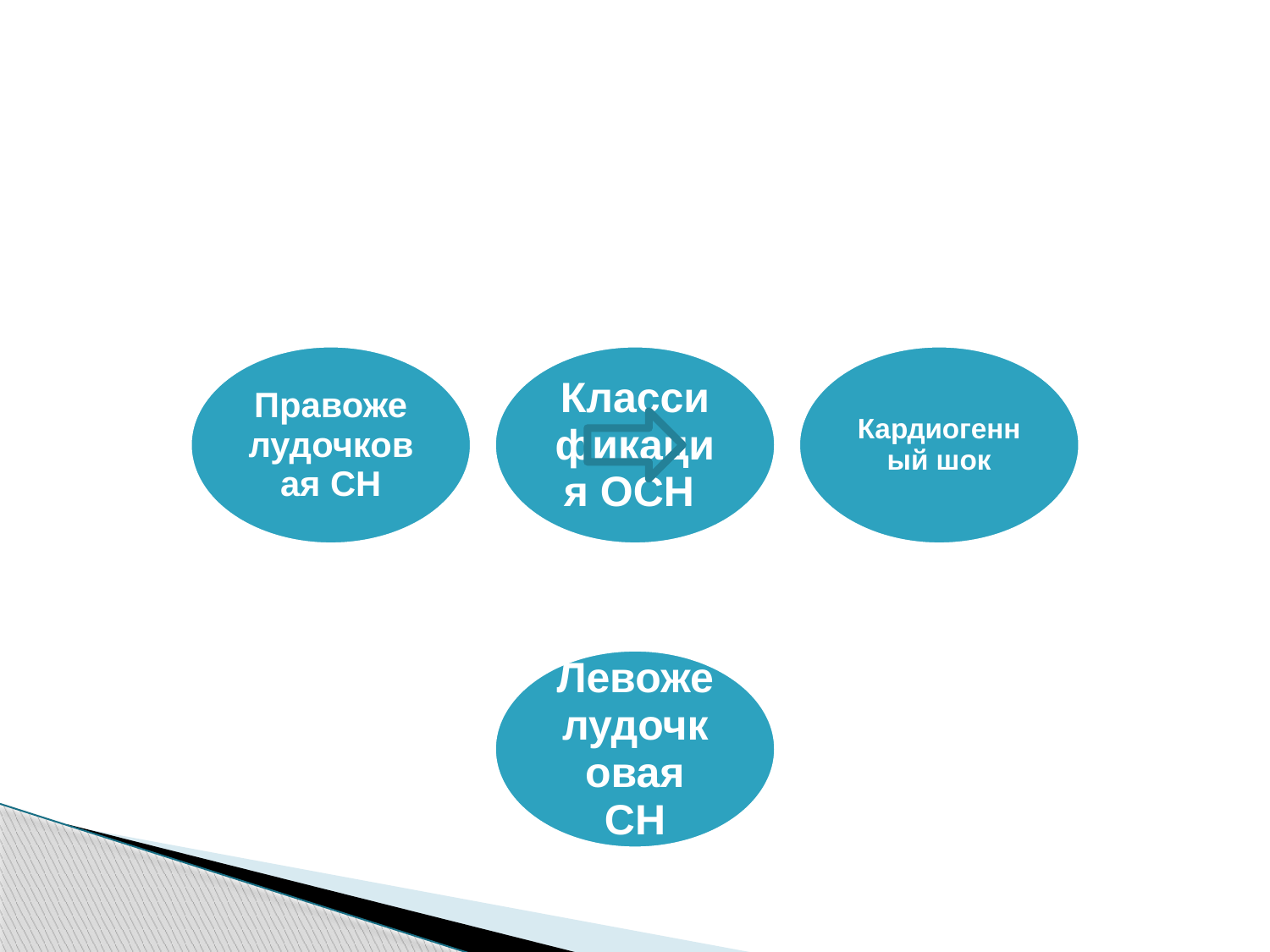

#
Классификация ОСН
Кардиогенный шок
Левожелудочковая СН
Правожелудочковая СН